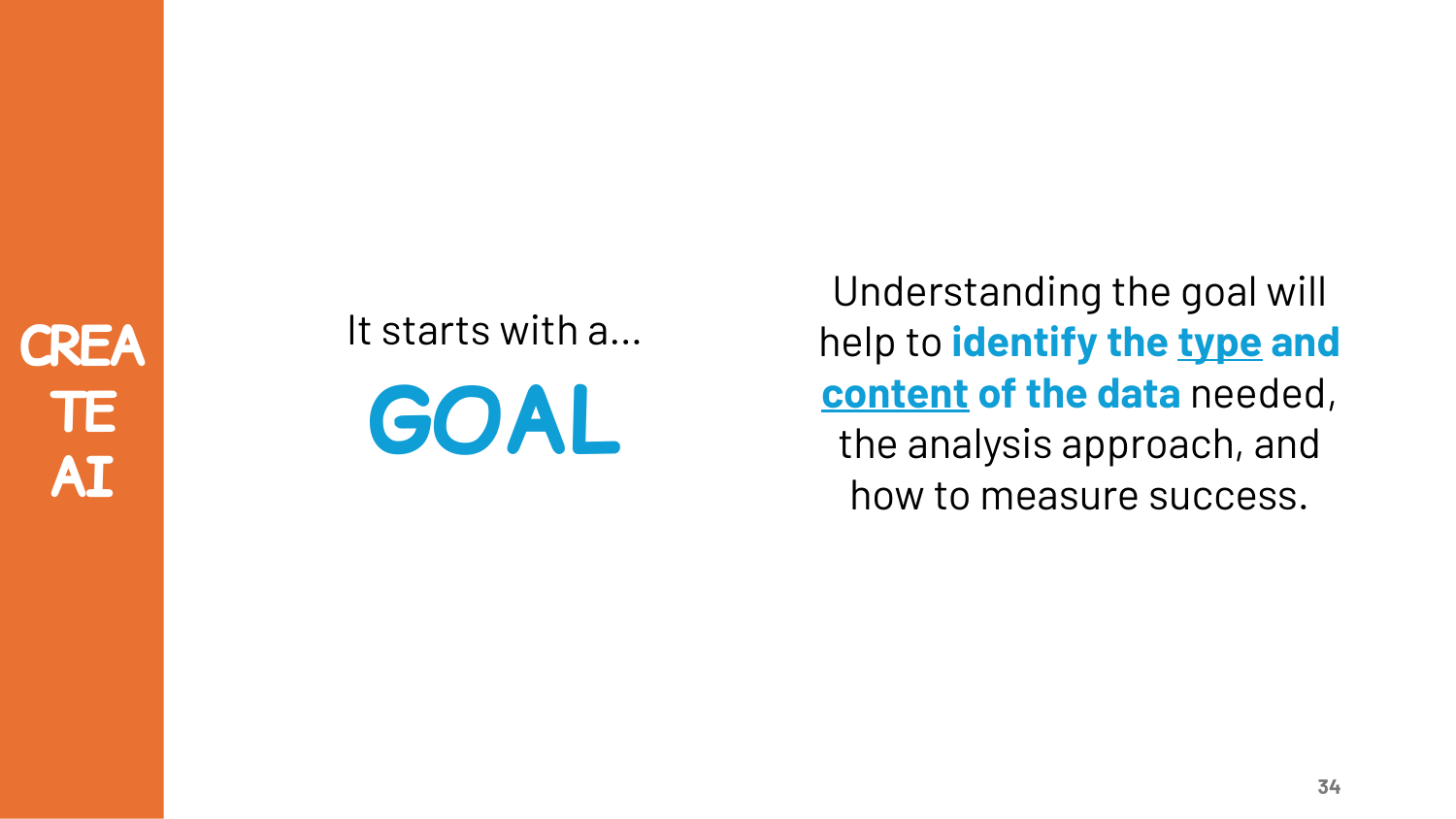

It starts with a…
GOAL
Understanding the goal will help to identify the type and content of the data needed, the analysis approach, and how to measure success.
34